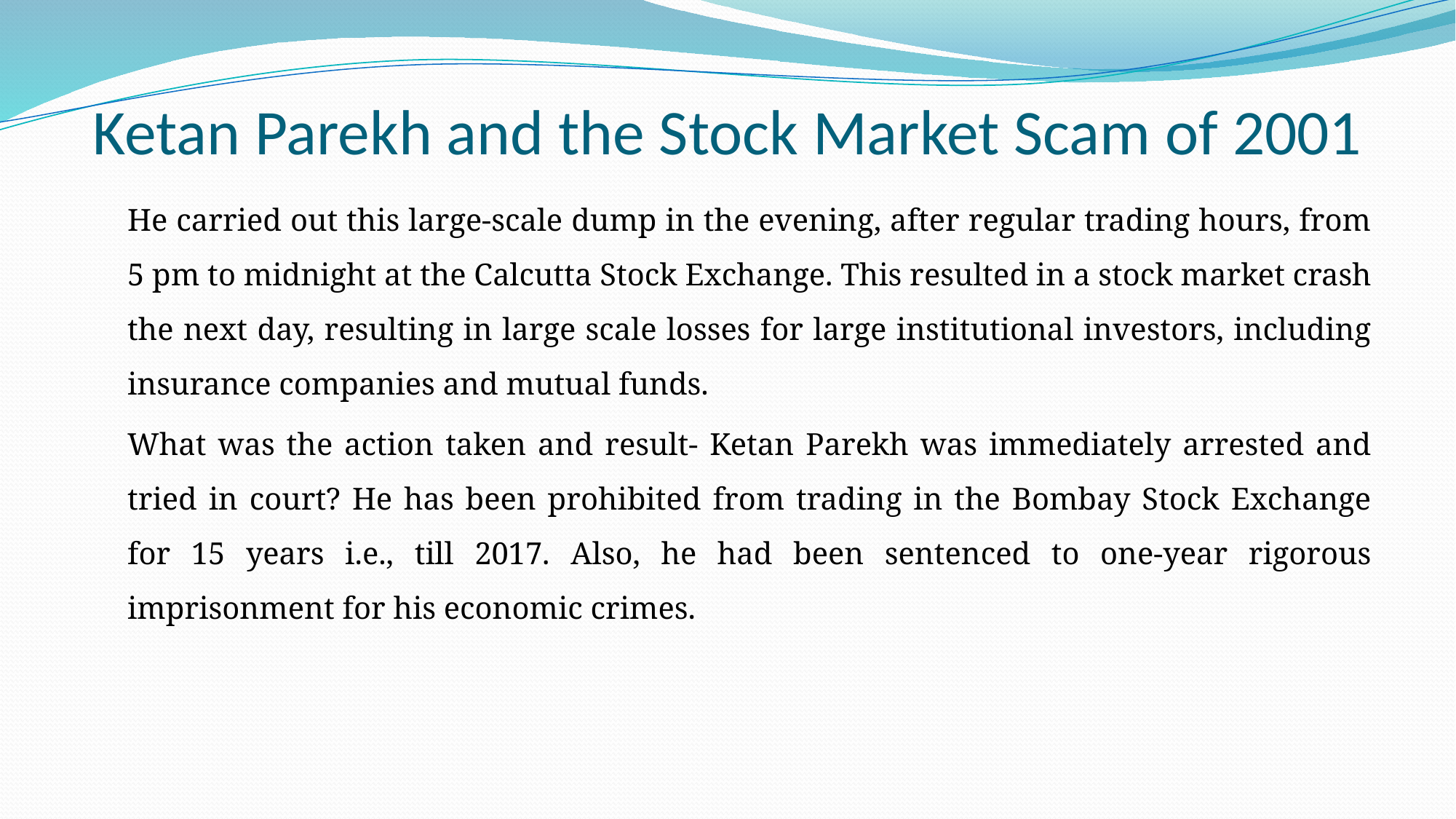

# Ketan Parekh and the Stock Market Scam of 2001
He carried out this large-scale dump in the evening, after regular trading hours, from 5 pm to midnight at the Calcutta Stock Exchange. This resulted in a stock market crash the next day, resulting in large scale losses for large institutional investors, including insurance companies and mutual funds.
What was the action taken and result- Ketan Parekh was immediately arrested and tried in court? He has been prohibited from trading in the Bombay Stock Exchange for 15 years i.e., till 2017. Also, he had been sentenced to one-year rigorous imprisonment for his economic crimes.